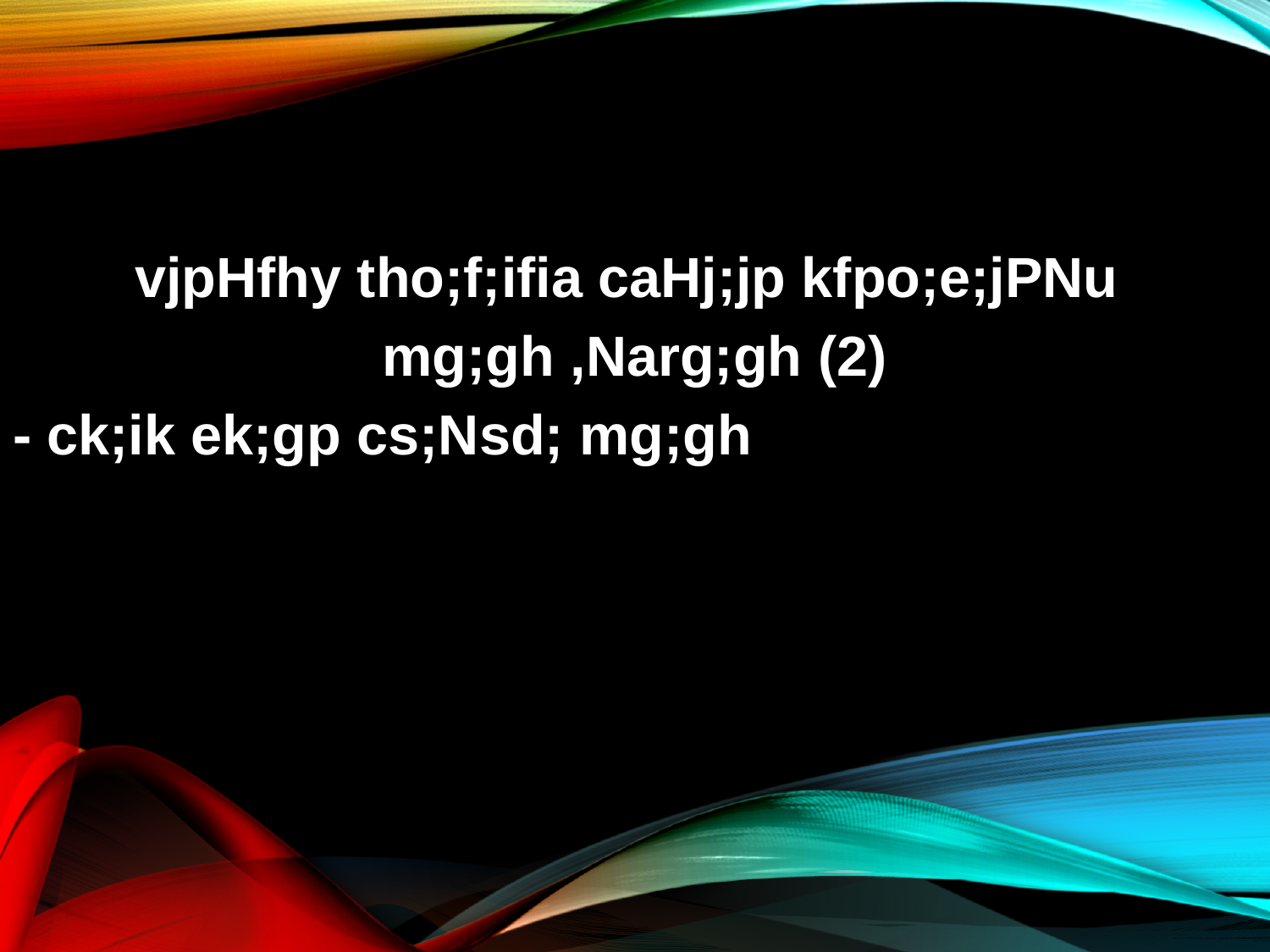

vjpHfhy tho;f;ifia caHj;jp kfpo;e;jPNu
mg;gh ,Narg;gh (2)
- ck;ik ek;gp cs;Nsd; mg;gh